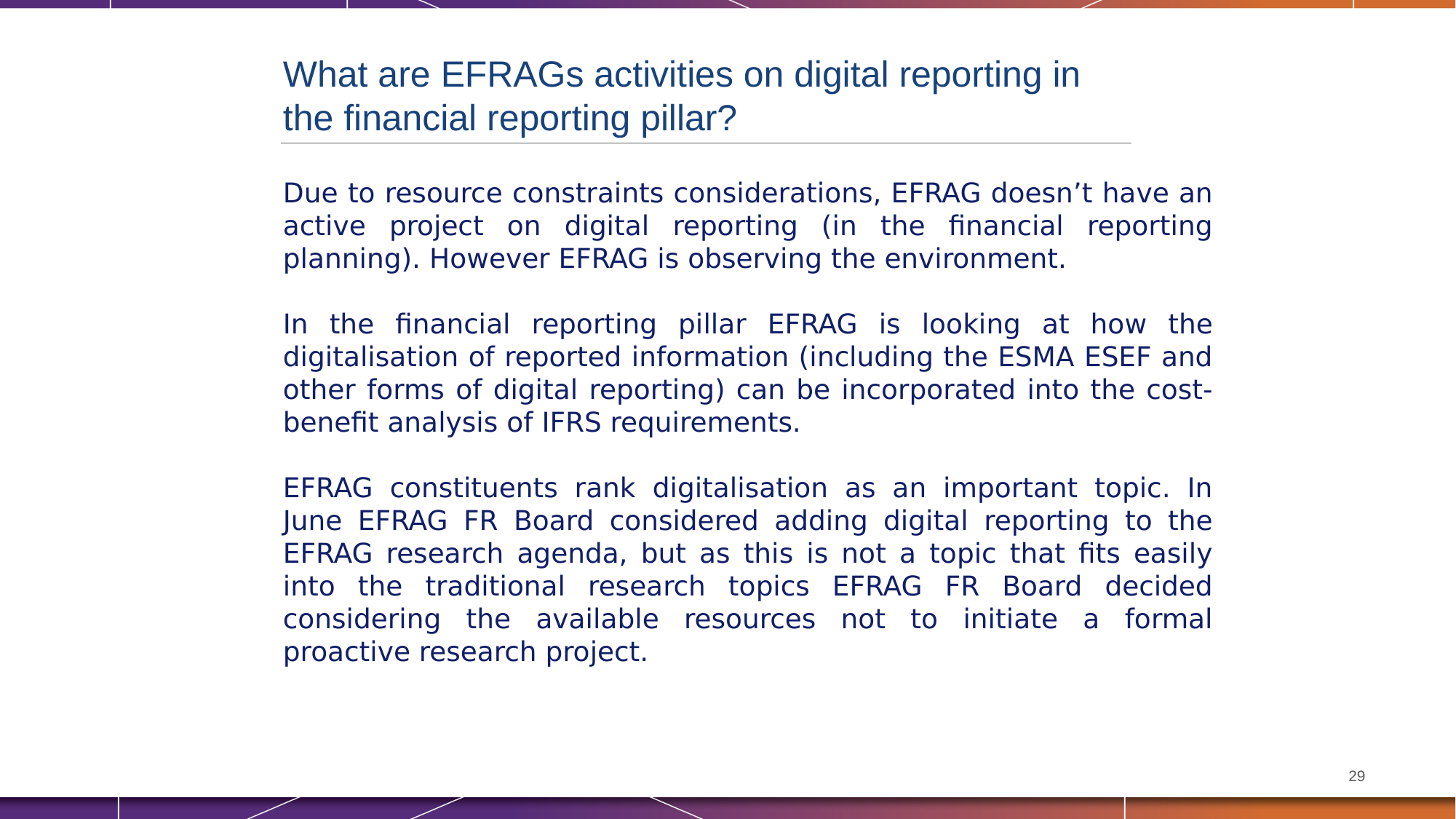

What are EFRAGs activities on digital reporting in the financial reporting pillar?
Due to resource constraints considerations, EFRAG doesn’t have an active project on digital reporting (in the financial reporting planning). However EFRAG is observing the environment.

In the financial reporting pillar EFRAG is looking at how the digitalisation of reported information (including the ESMA ESEF and other forms of digital reporting) can be incorporated into the cost-benefit analysis of IFRS requirements.

EFRAG constituents rank digitalisation as an important topic. In June EFRAG FR Board considered adding digital reporting to the EFRAG research agenda, but as this is not a topic that fits easily into the traditional research topics EFRAG FR Board decided considering the available resources not to initiate a formal proactive research project.

29